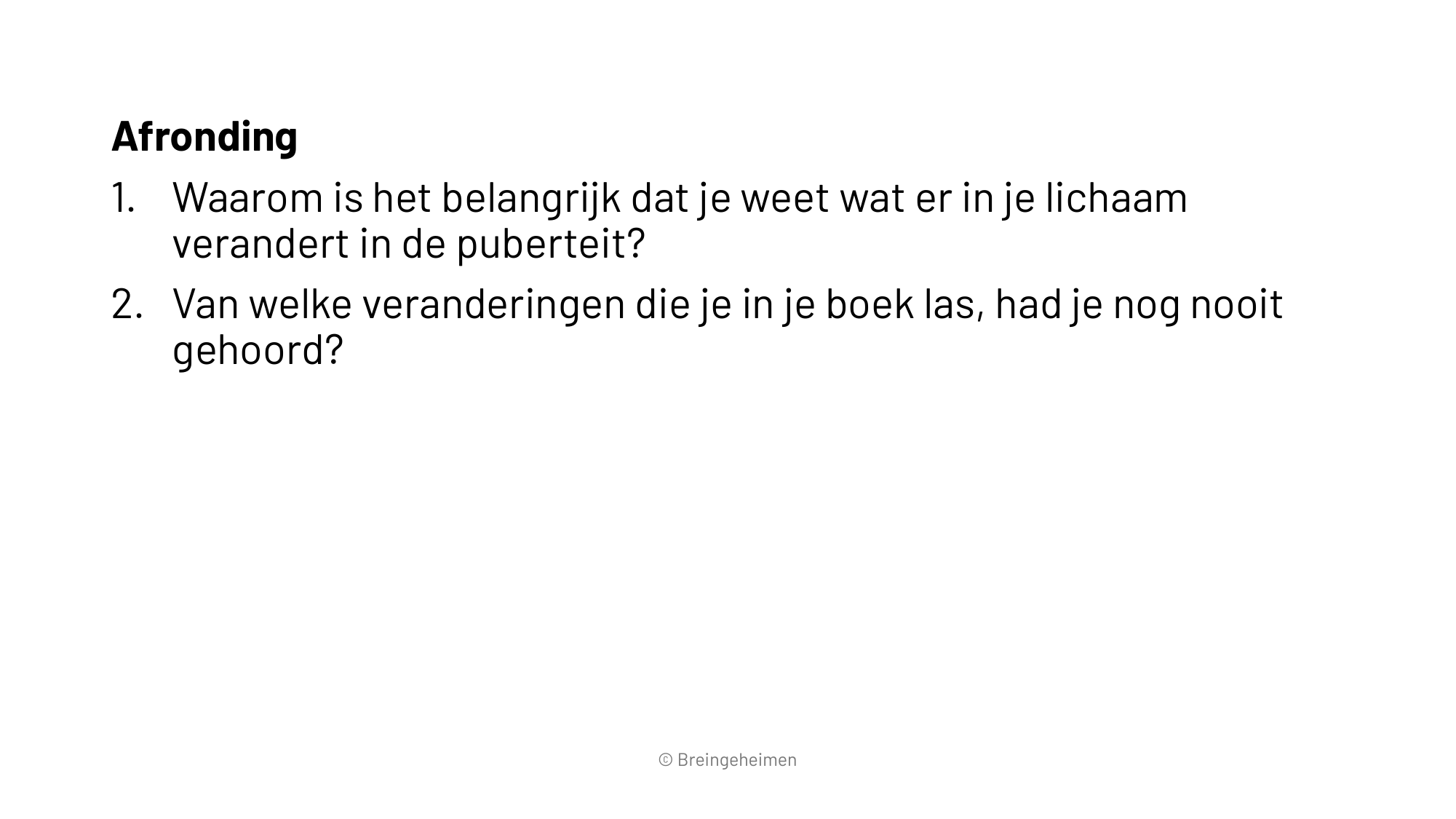

Afronding
Waarom is het belangrijk dat je weet wat er in je lichaam verandert in de puberteit?
Van welke veranderingen die je in je boek las, had je nog nooit gehoord?

© Breingeheimen